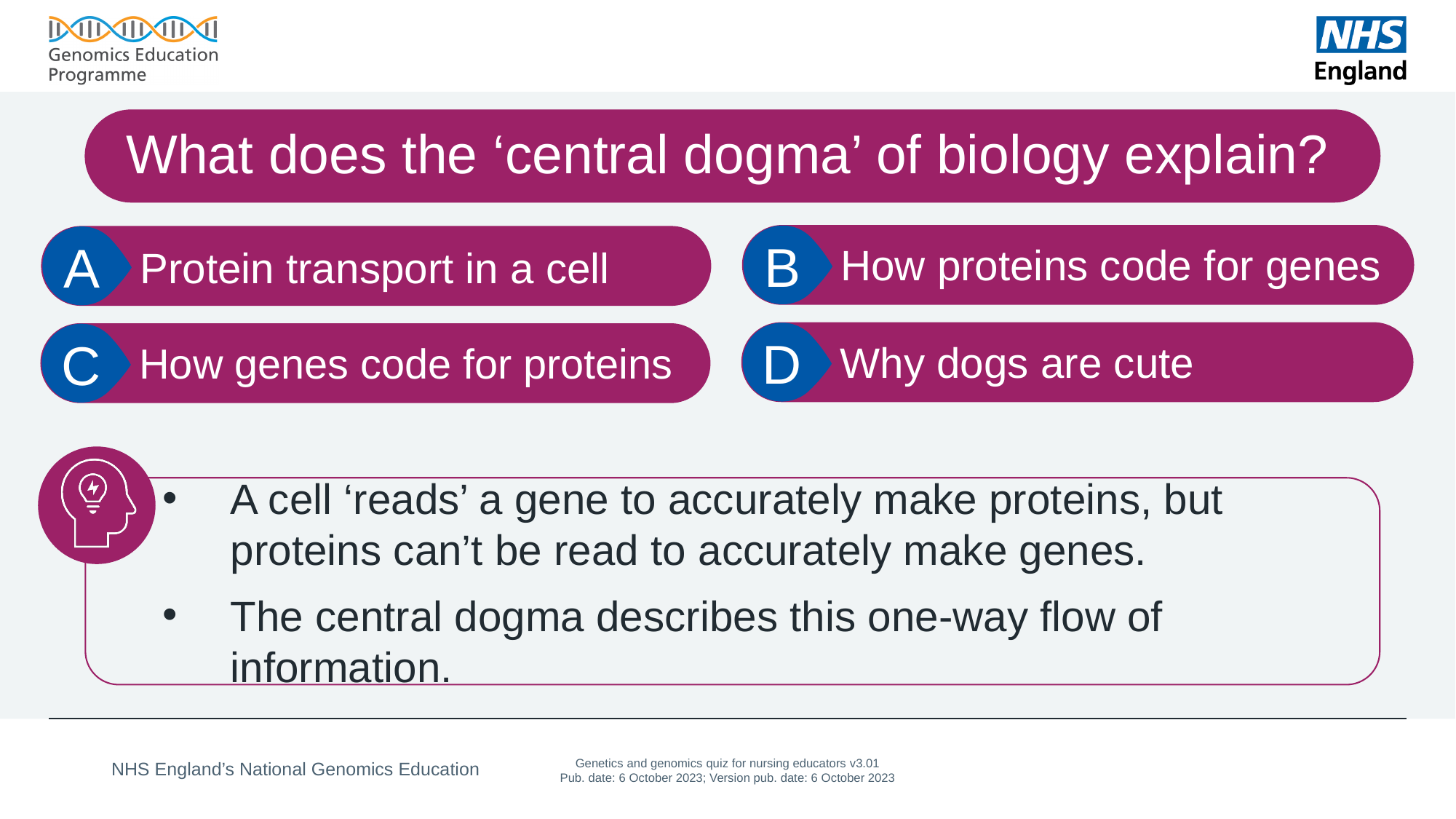

# What does the ‘central dogma’ of biology explain?
How proteins code for genes
Protein transport in a cell
Why dogs are cute
How genes code for proteins
A cell ‘reads’ a gene to accurately make proteins, but proteins can’t be read to accurately make genes.
The central dogma describes this one-way flow of information.